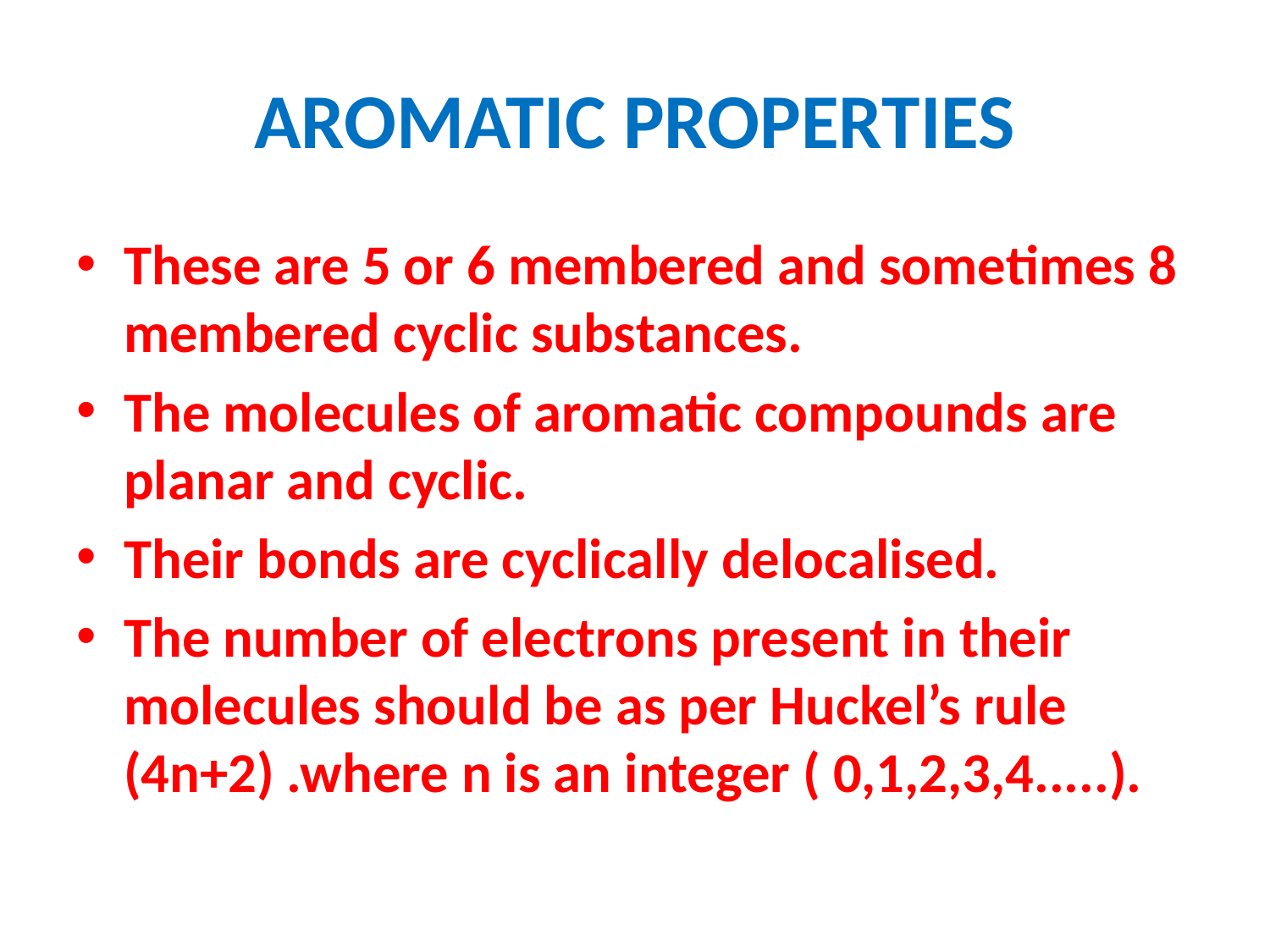

# AROMATIC PROPERTIES
These are 5 or 6 membered and sometimes 8 membered cyclic substances.
The molecules of aromatic compounds are planar and cyclic.
Their bonds are cyclically delocalised.
The number of electrons present in their molecules should be as per Huckel’s rule (4n+2) .where n is an integer ( 0,1,2,3,4.....).